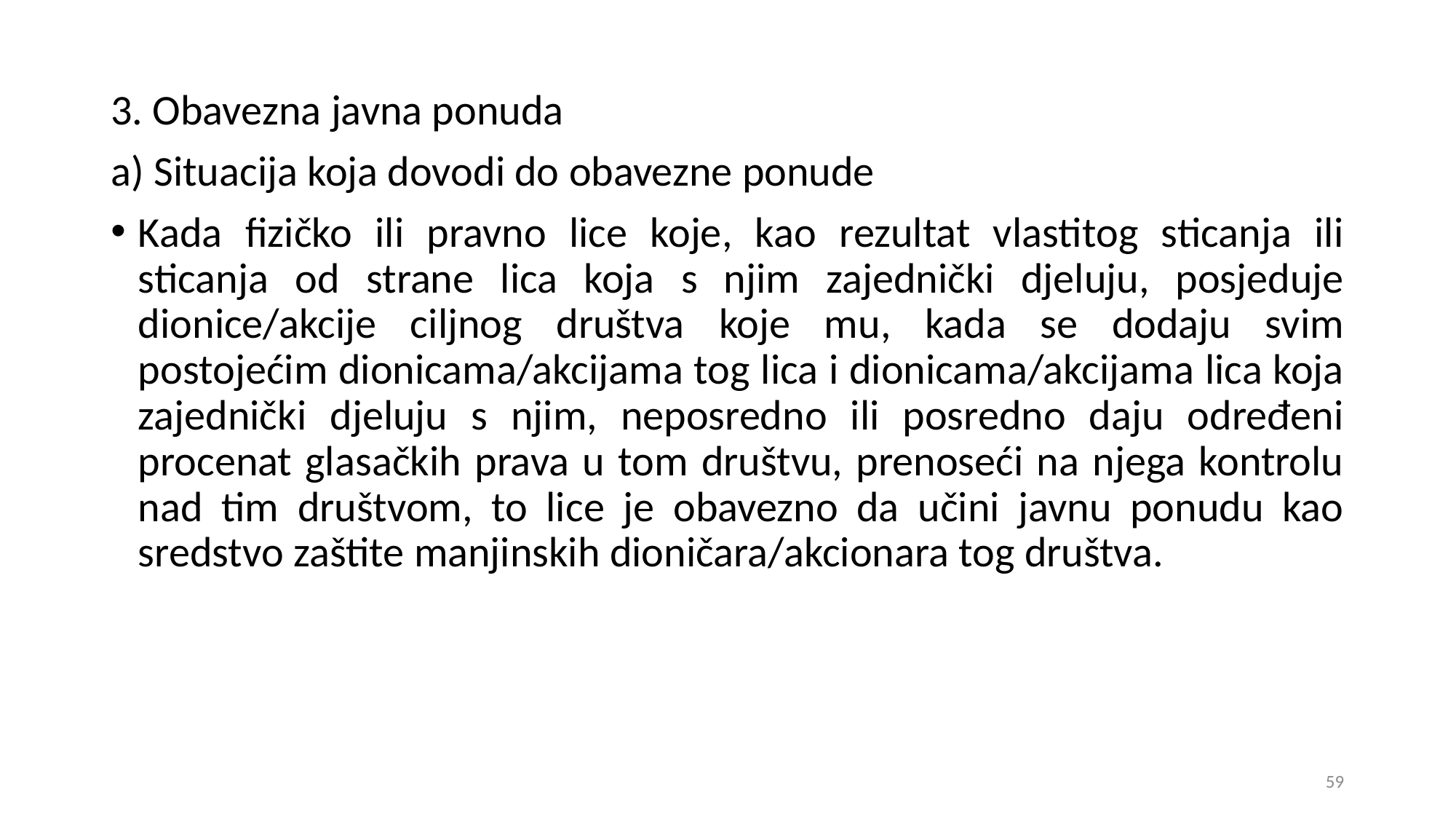

3. Obavezna javna ponuda
a) Situacija koja dovodi do obavezne ponude
Kada fizičko ili pravno lice koje, kao rezultat vlastitog sticanja ili sticanja od strane lica koja s njim zajednički djeluju, posjeduje dionice/akcije ciljnog društva koje mu, kada se dodaju svim postojećim dionicama/akcijama tog lica i dionicama/akcijama lica koja zajednički djeluju s njim, neposredno ili posredno daju određeni procenat glasačkih prava u tom društvu, prenoseći na njega kontrolu nad tim društvom, to lice je obavezno da učini javnu ponudu kao sredstvo zaštite manjinskih dioničara/akcionara tog društva.
59